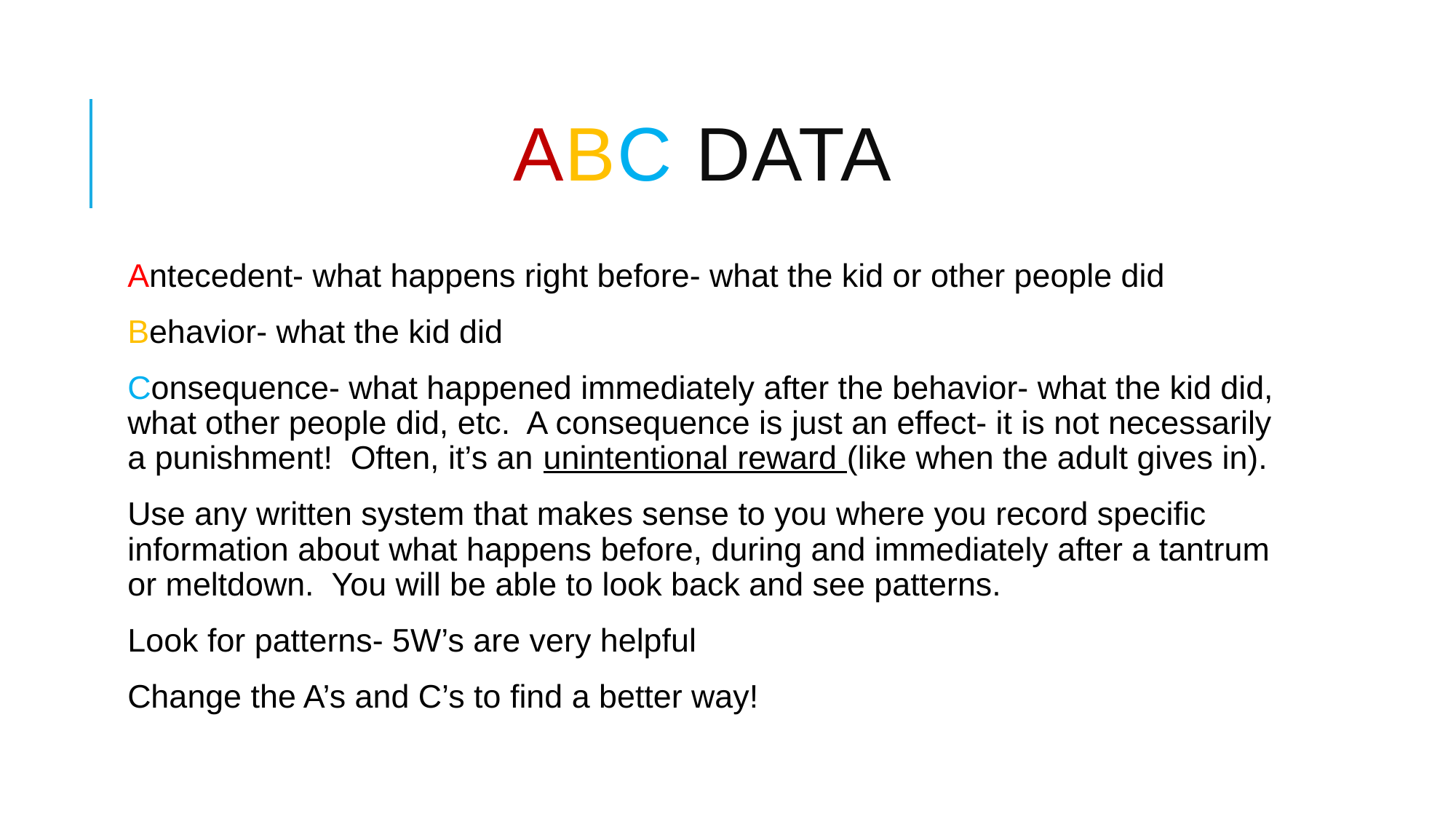

# Abc data

Antecedent- what happens right before- what the kid or other people did
Behavior- what the kid did
Consequence- what happened immediately after the behavior- what the kid did, what other people did, etc.  A consequence is just an effect- it is not necessarily a punishment!  Often, it’s an unintentional reward (like when the adult gives in).
Use any written system that makes sense to you where you record specific information about what happens before, during and immediately after a tantrum or meltdown.  You will be able to look back and see patterns.
Look for patterns- 5W’s are very helpful
Change the A’s and C’s to find a better way!